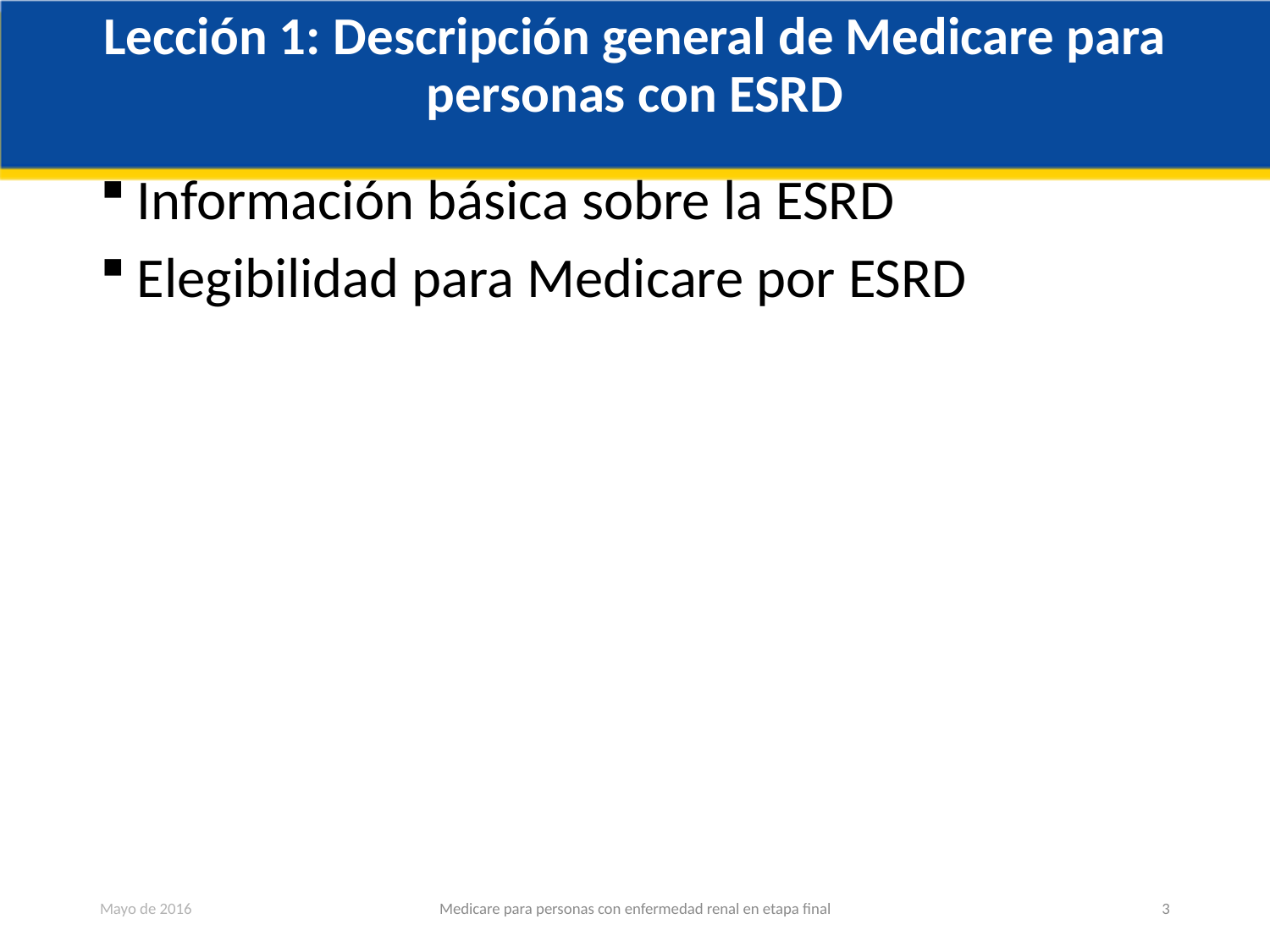

# Lección 1: Descripción general de Medicare para personas con ESRD
Información básica sobre la ESRD
Elegibilidad para Medicare por ESRD
Mayo de 2016
Medicare para personas con enfermedad renal en etapa final
3